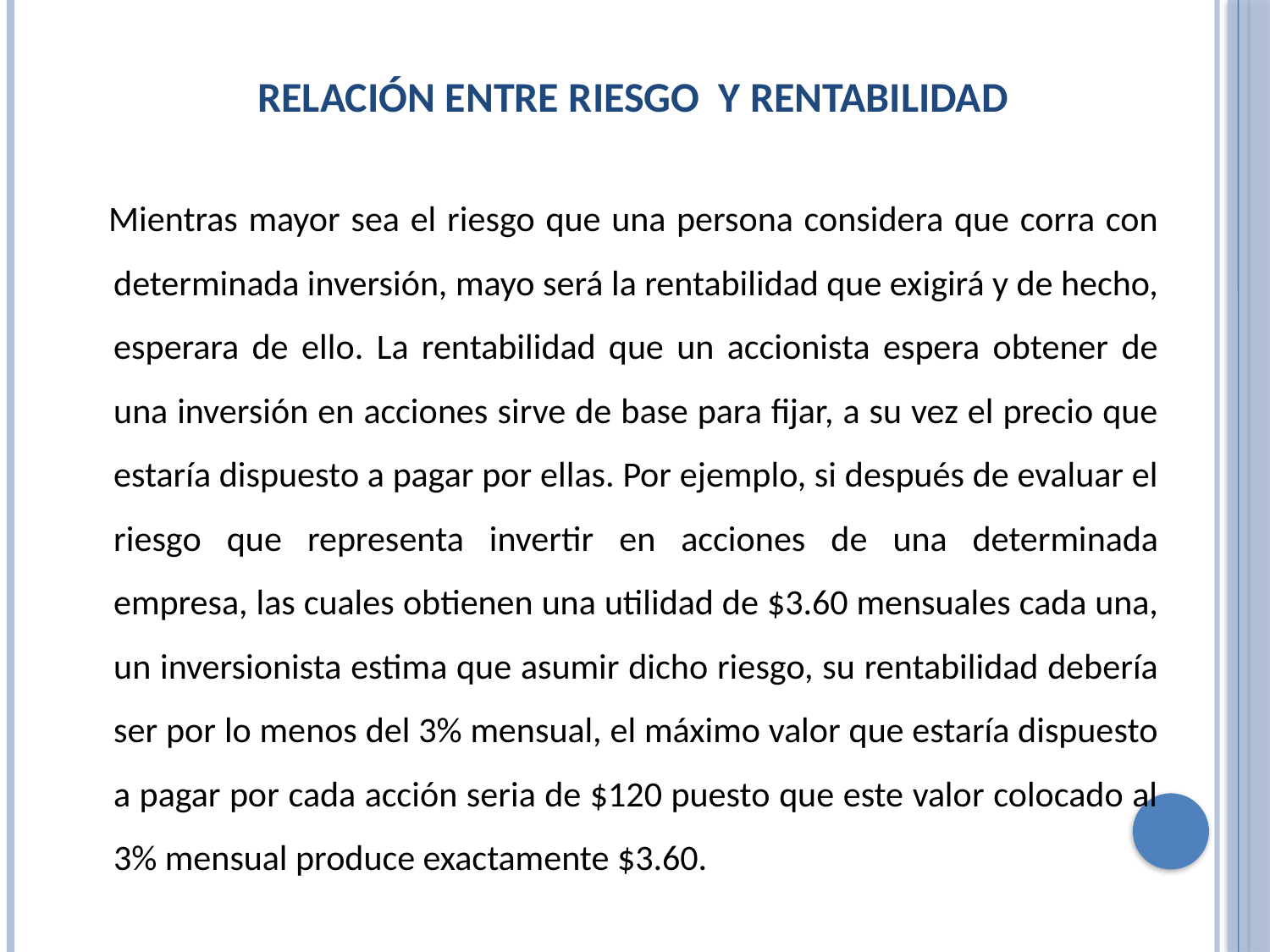

# RELACIÓN ENTRE RIESGO  Y RENTABILIDAD
   Mientras mayor sea el riesgo que una persona considera que corra con determinada inversión, mayo será la rentabilidad que exigirá y de hecho, esperara de ello. La rentabilidad que un accionista espera obtener de una inversión en acciones sirve de base para fijar, a su vez el precio que estaría dispuesto a pagar por ellas. Por ejemplo, si después de evaluar el riesgo que representa invertir en acciones de una determinada empresa, las cuales obtienen una utilidad de $3.60 mensuales cada una, un inversionista estima que asumir dicho riesgo, su rentabilidad debería ser por lo menos del 3% mensual, el máximo valor que estaría dispuesto a pagar por cada acción seria de $120 puesto que este valor colocado al 3% mensual produce exactamente $3.60.